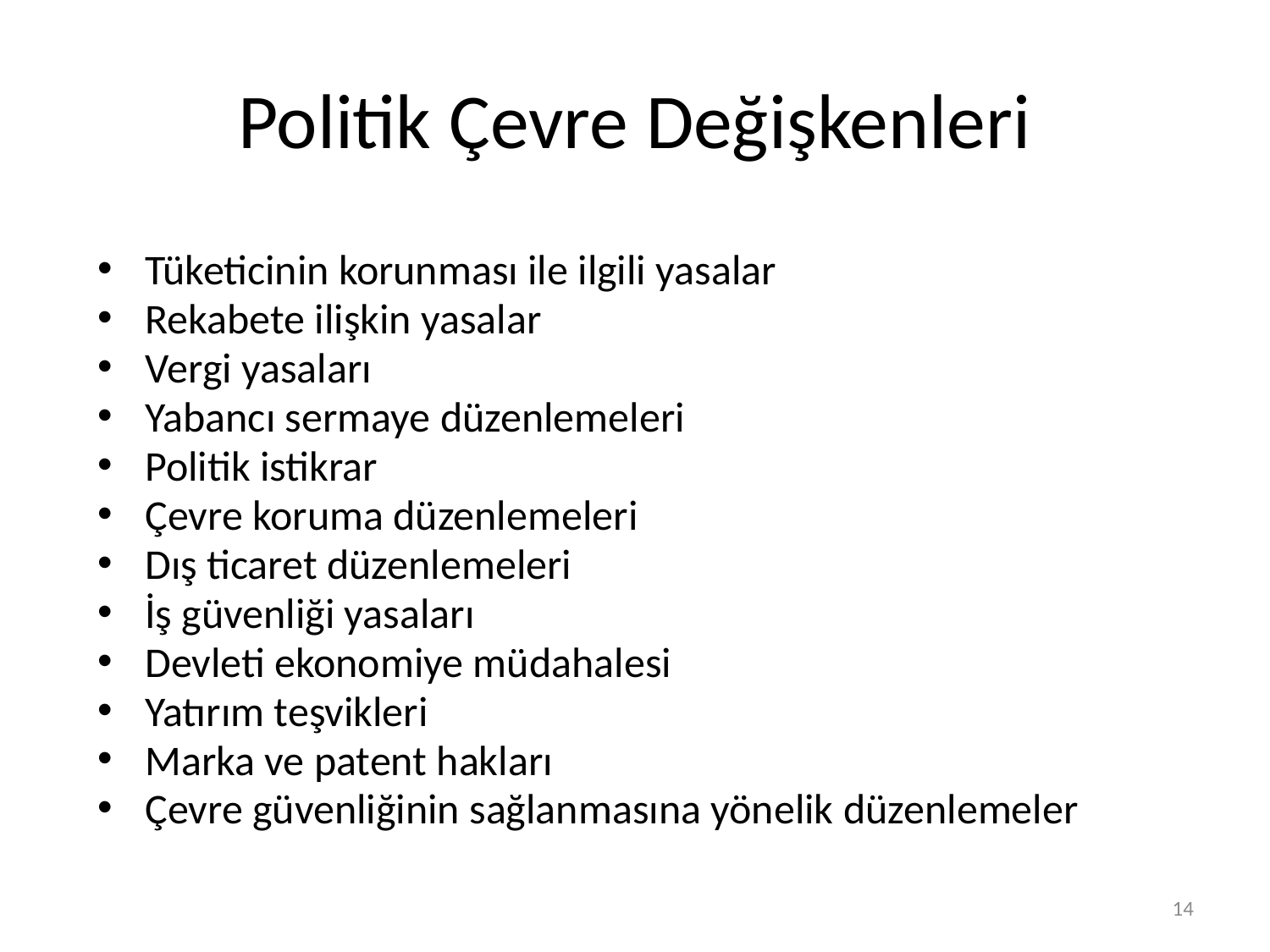

# Politik Çevre Değişkenleri
Tüketicinin korunması ile ilgili yasalar
Rekabete ilişkin yasalar
Vergi yasaları
Yabancı sermaye düzenlemeleri
Politik istikrar
Çevre koruma düzenlemeleri
Dış ticaret düzenlemeleri
İş güvenliği yasaları
Devleti ekonomiye müdahalesi
Yatırım teşvikleri
Marka ve patent hakları
Çevre güvenliğinin sağlanmasına yönelik düzenlemeler
14